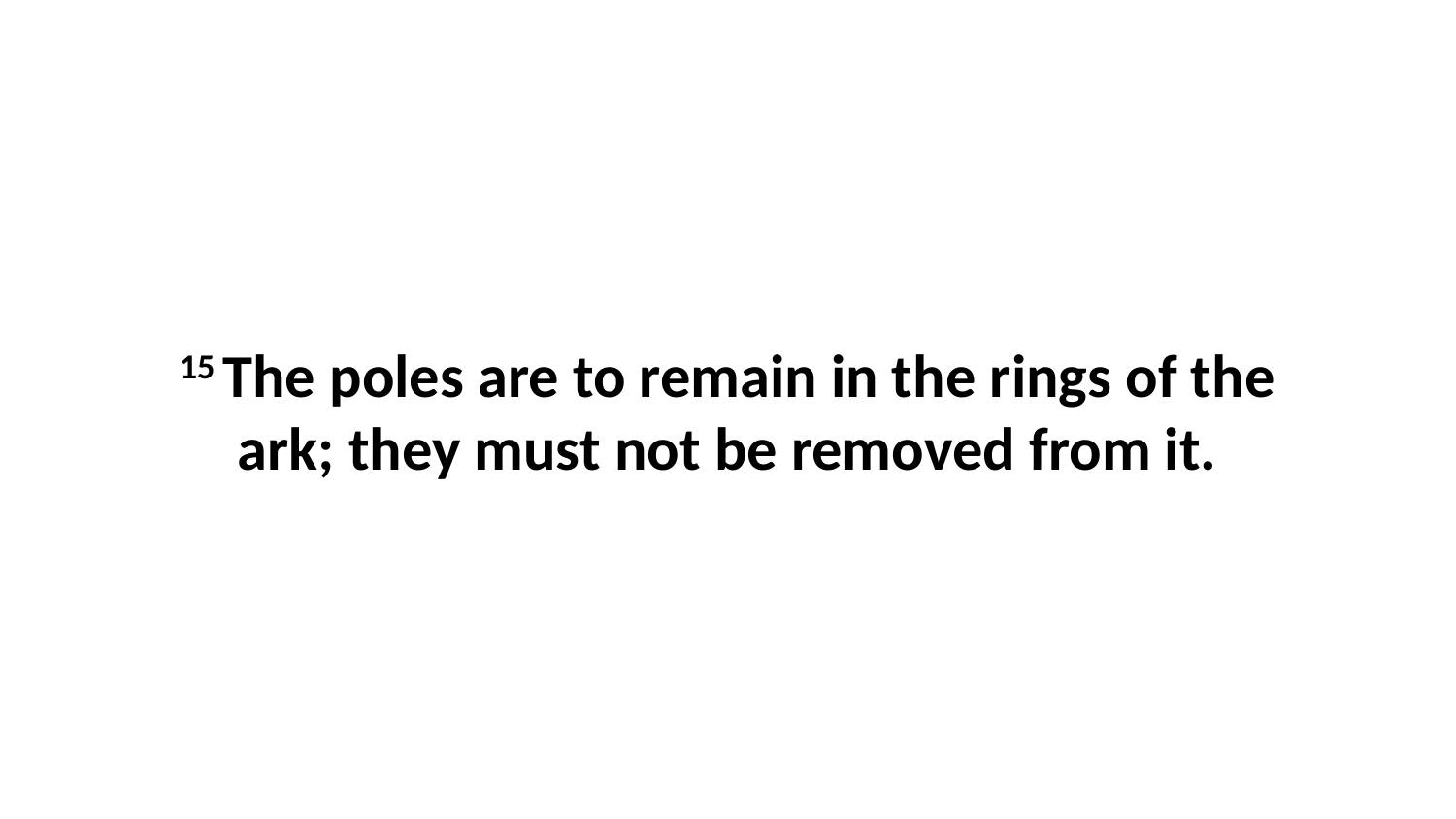

15 The poles are to remain in the rings of the ark; they must not be removed from it.